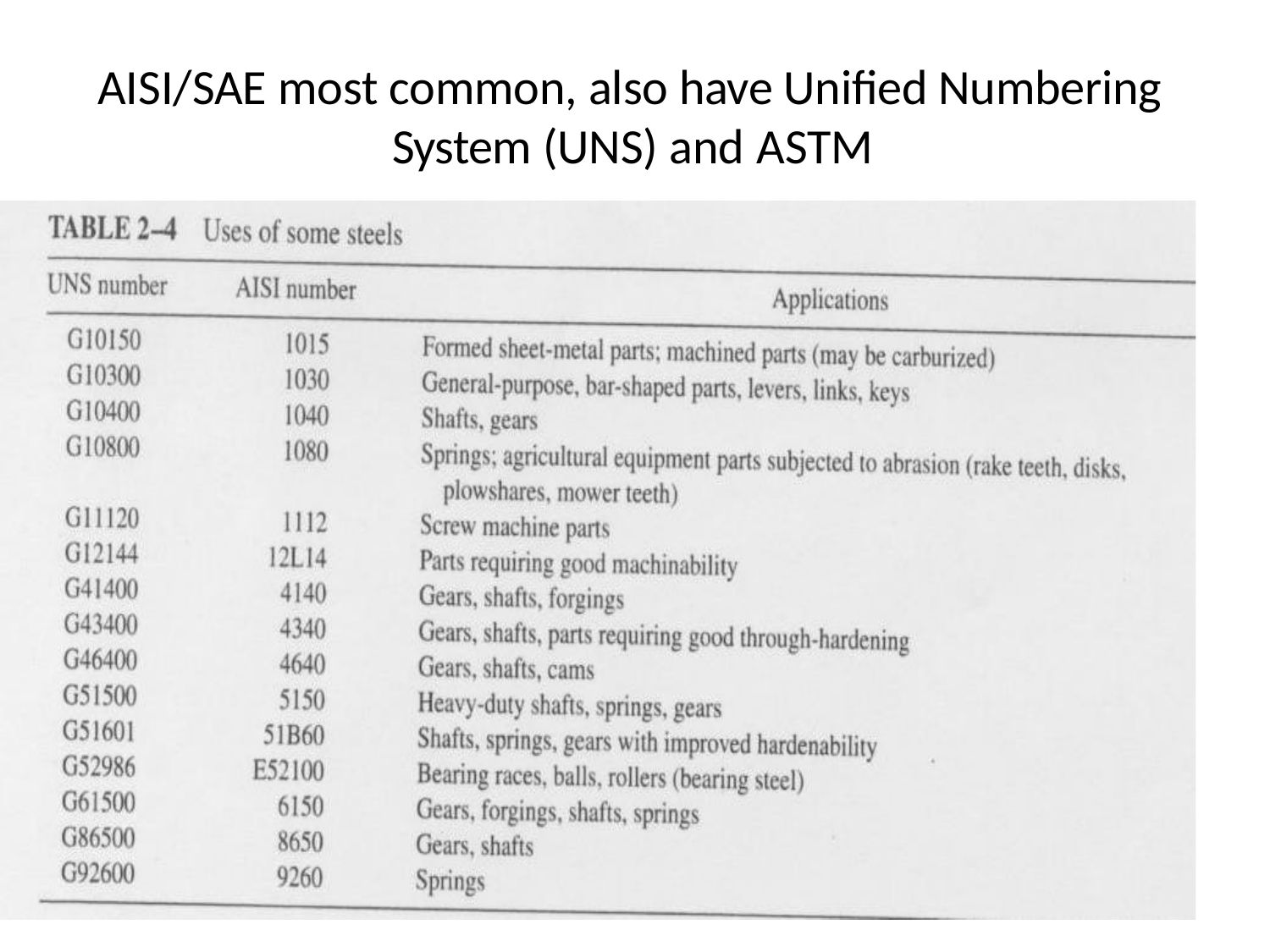

# AISI/SAE most common, also have Unified Numbering  System (UNS) and ASTM